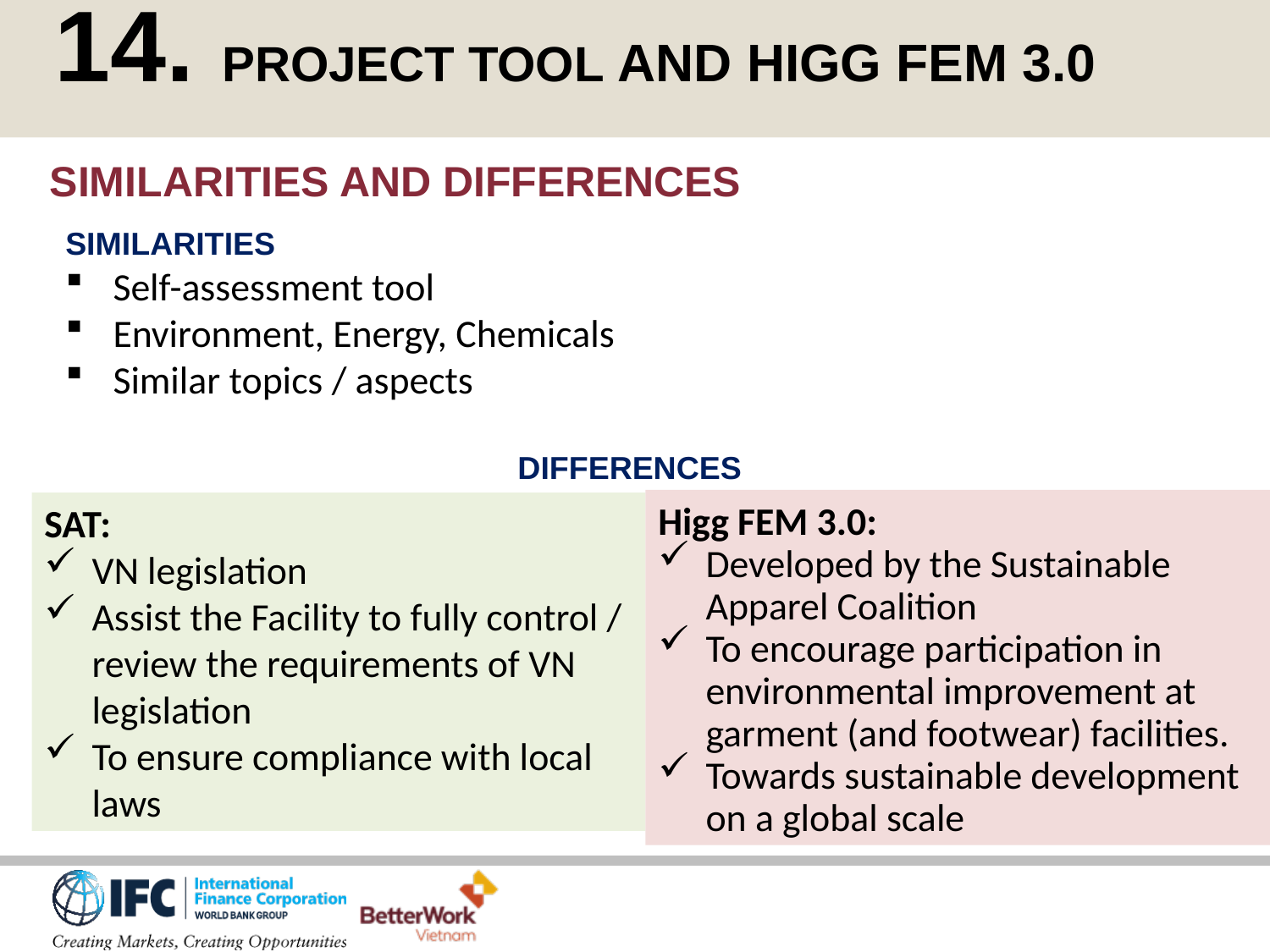

14. PROJECT TOOL AND HIGG FEM 3.0
SIMILARITIES AND DIFFERENCES
SIMILARITIES
Self-assessment tool
Environment, Energy, Chemicals
Similar topics / aspects

DIFFERENCES
Higg FEM 3.0:
Developed by the Sustainable Apparel Coalition
To encourage participation in environmental improvement at garment (and footwear) facilities.
Towards sustainable development on a global scale
SAT:
VN legislation
Assist the Facility to fully control / review the requirements of VN legislation
To ensure compliance with local laws